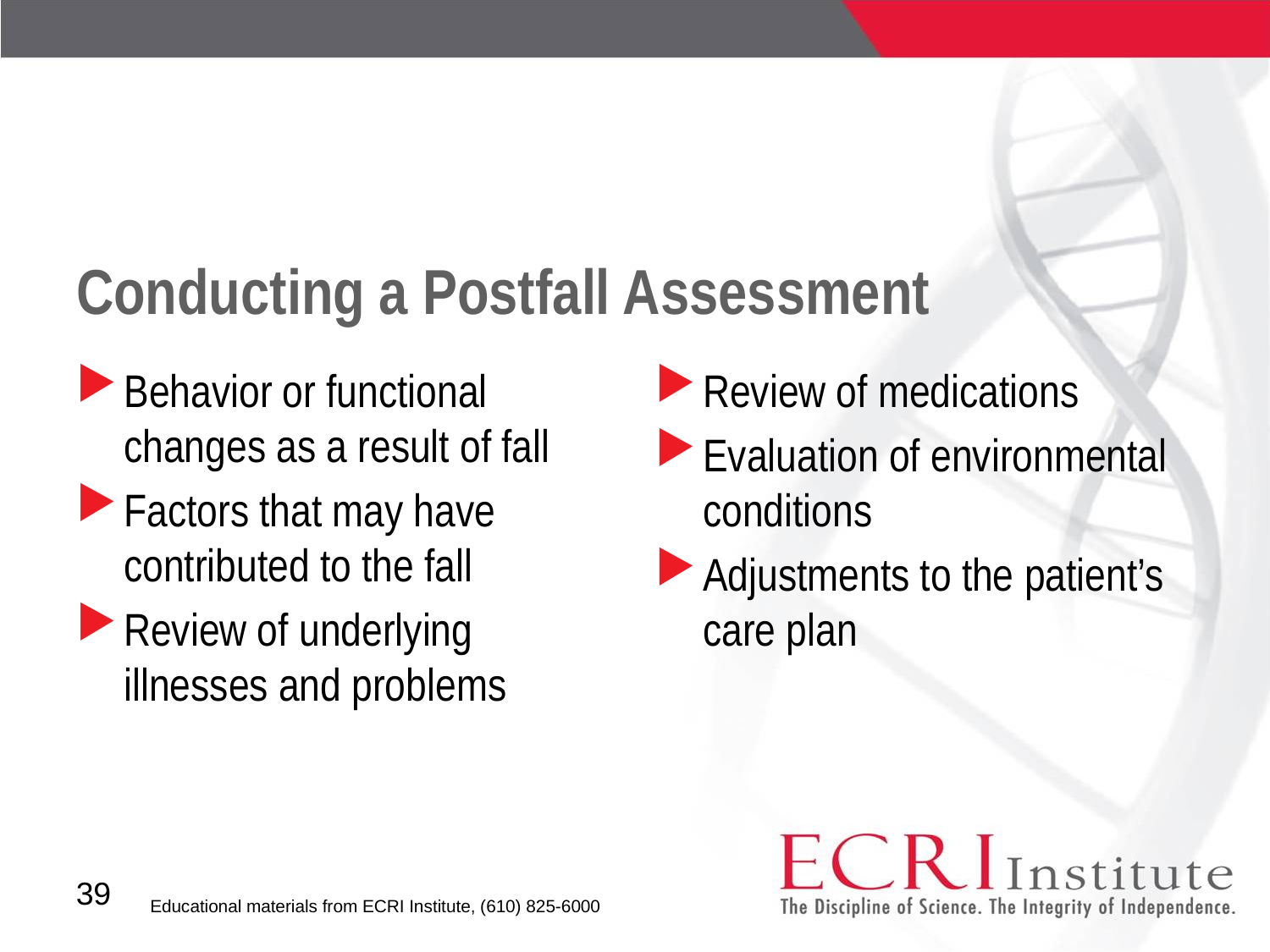

# Conducting a Postfall Assessment
Behavior or functional changes as a result of fall
Factors that may have contributed to the fall
Review of underlying illnesses and problems
Review of medications
Evaluation of environmental conditions
Adjustments to the patient’s care plan